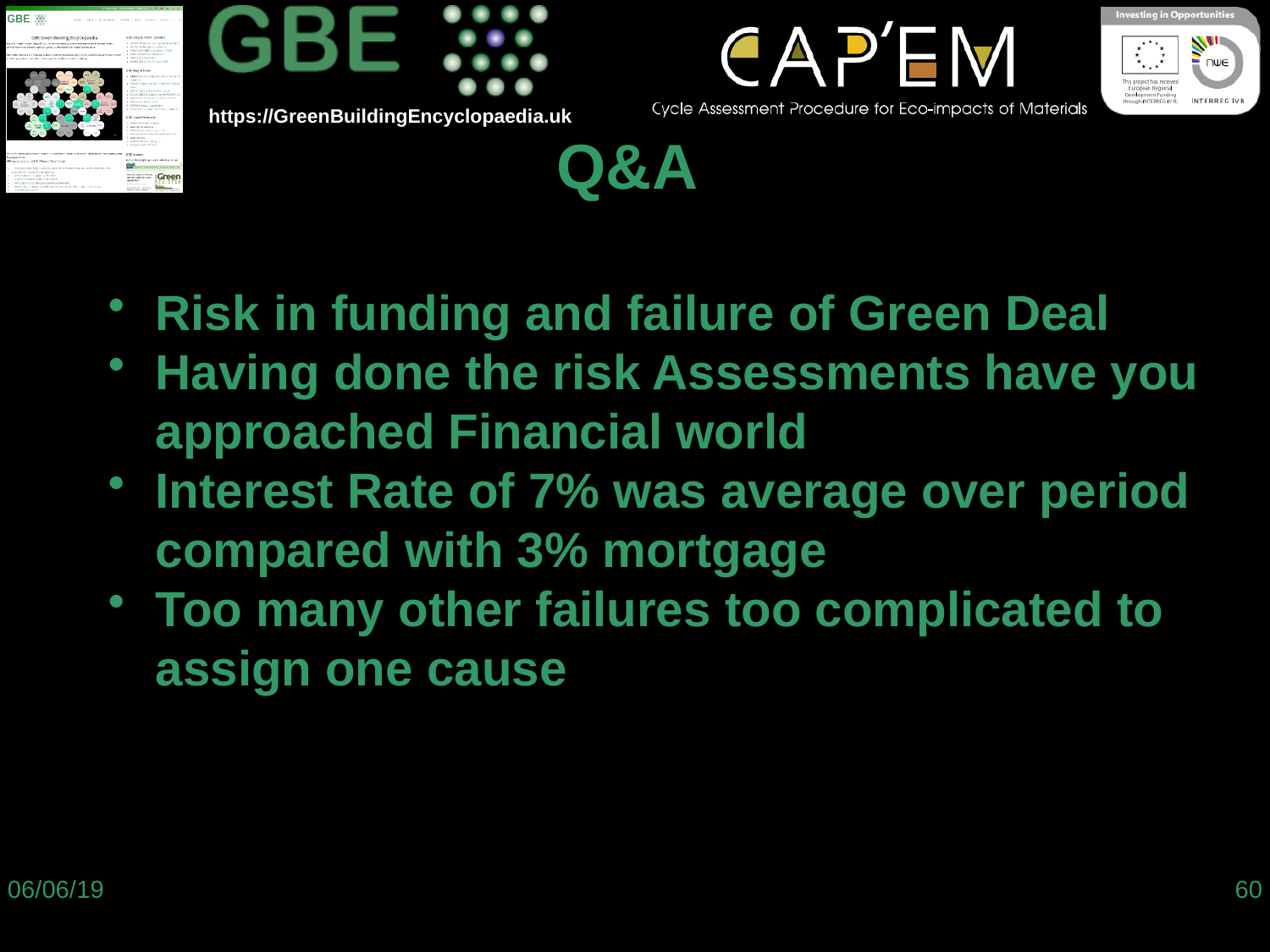

Risk in funding and failure of Green Deal
Having done the risk Assessments have you approached Financial world
Interest Rate of 7% was average over period compared with 3% mortgage
Too many other failures too complicated to assign one cause
Q&A
06/06/19
60